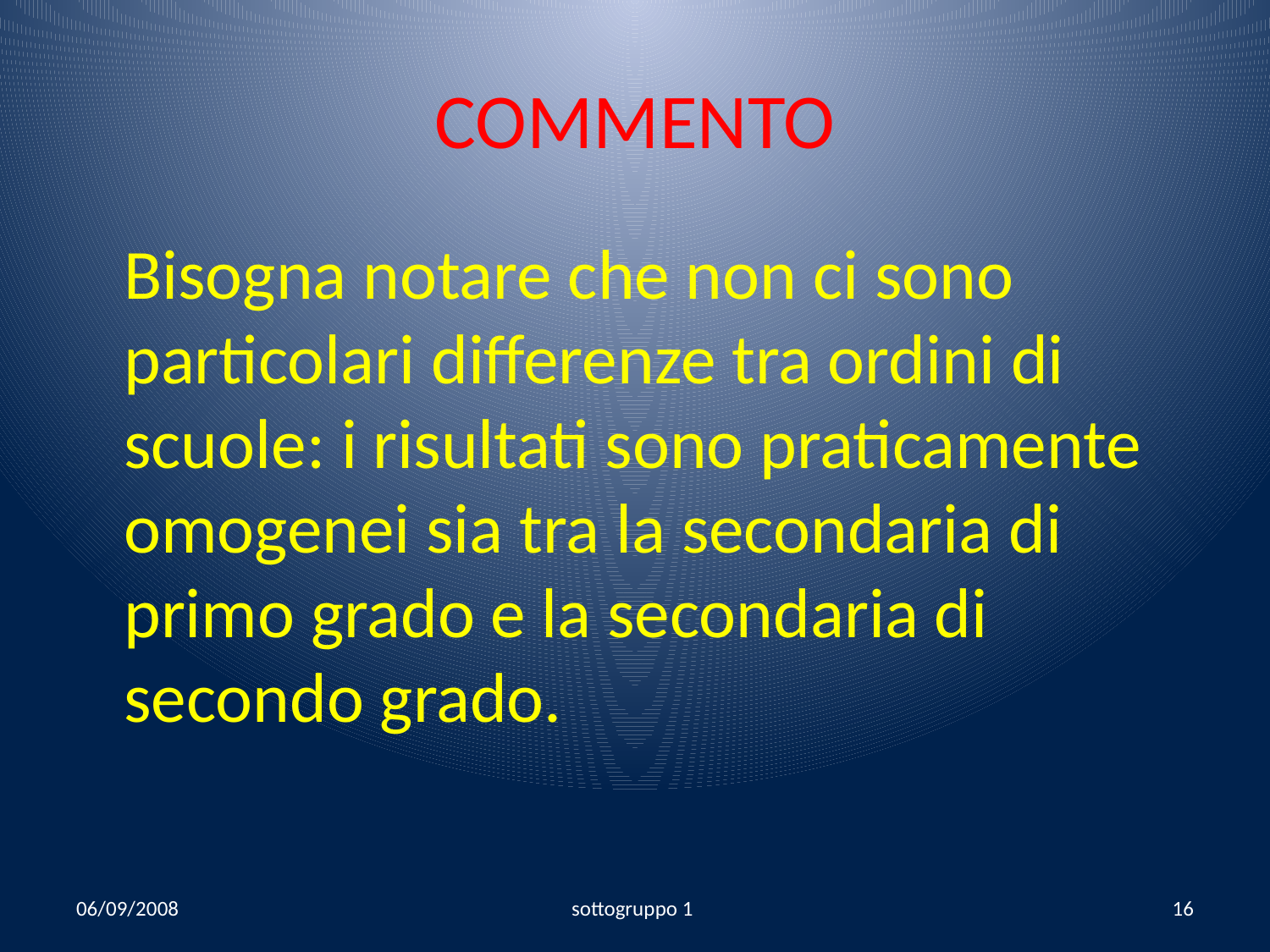

# COMMENTO
	Bisogna notare che non ci sono particolari differenze tra ordini di scuole: i risultati sono praticamente omogenei sia tra la secondaria di primo grado e la secondaria di secondo grado.

06/09/2008
sottogruppo 1
16